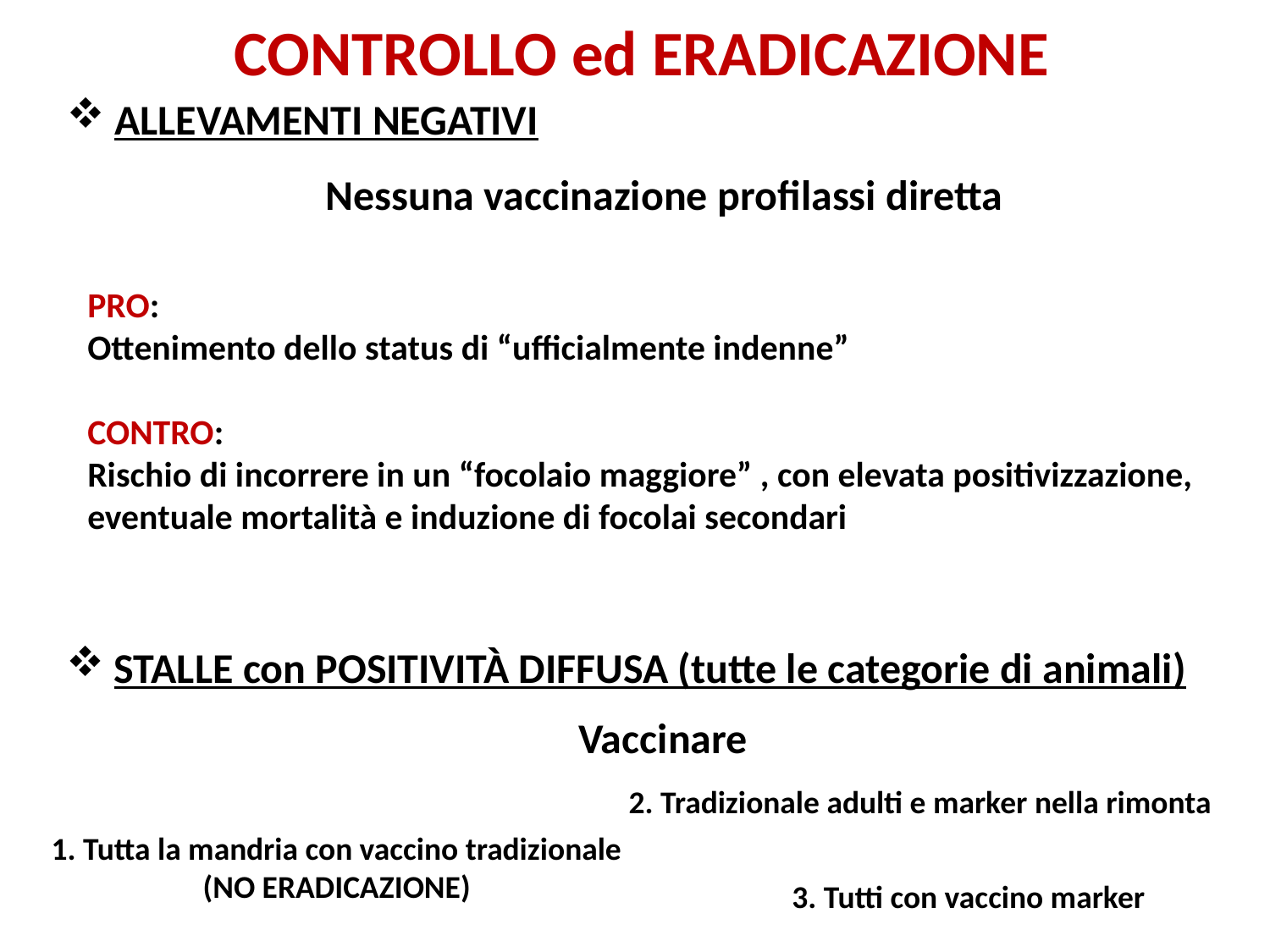

CONTROLLO ed ERADICAZIONE
ALLEVAMENTI NEGATIVI
Nessuna vaccinazione profilassi diretta
PRO:
Ottenimento dello status di “ufficialmente indenne”

CONTRO:
Rischio di incorrere in un “focolaio maggiore” , con elevata positivizzazione, eventuale mortalità e induzione di focolai secondari
STALLE con POSITIVITÀ DIFFUSA (tutte le categorie di animali)
Vaccinare
2. Tradizionale adulti e marker nella rimonta
1. Tutta la mandria con vaccino tradizionale (NO ERADICAZIONE)
3. Tutti con vaccino marker